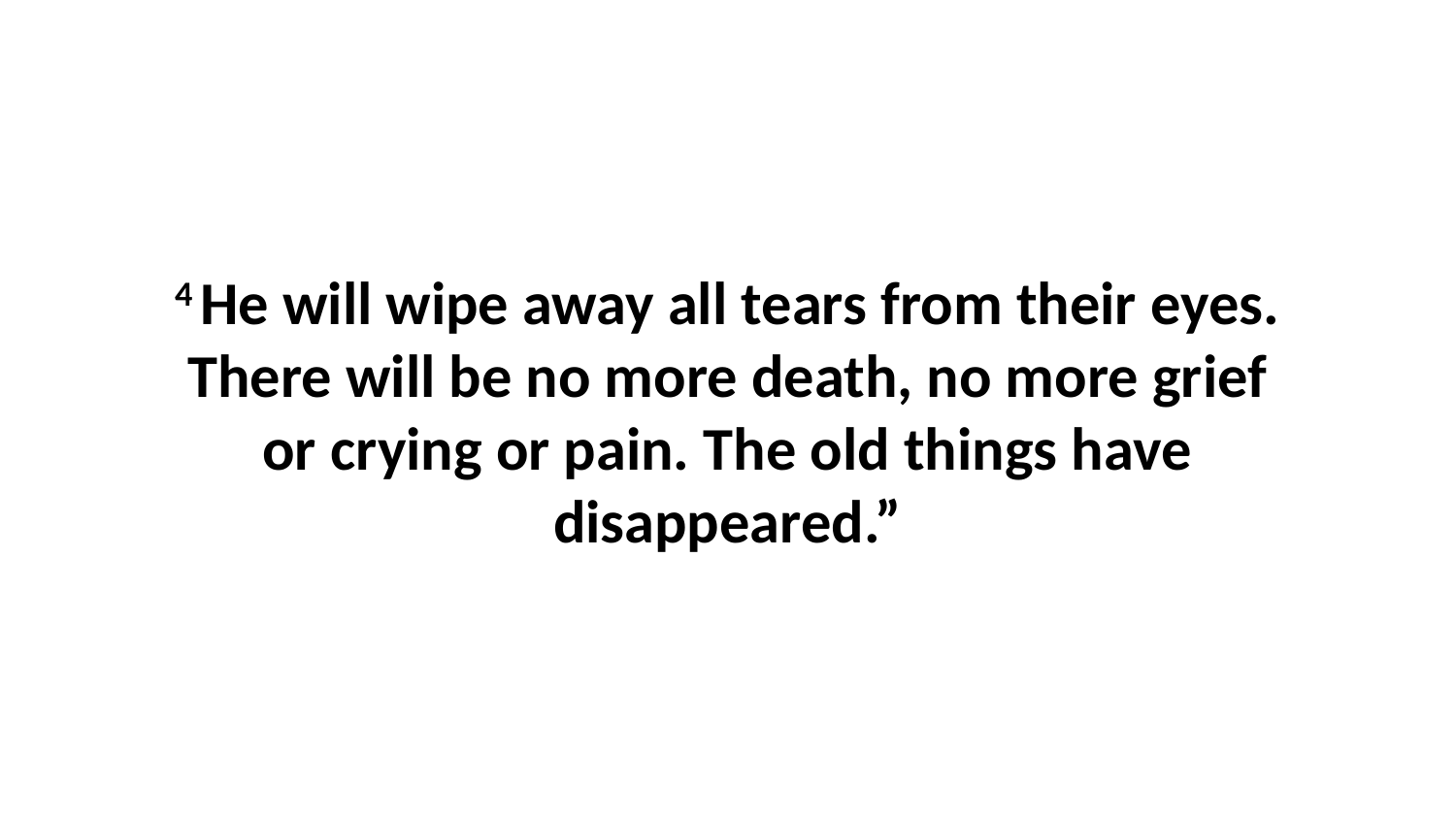

4 He will wipe away all tears from their eyes. There will be no more death, no more grief or crying or pain. The old things have disappeared.”